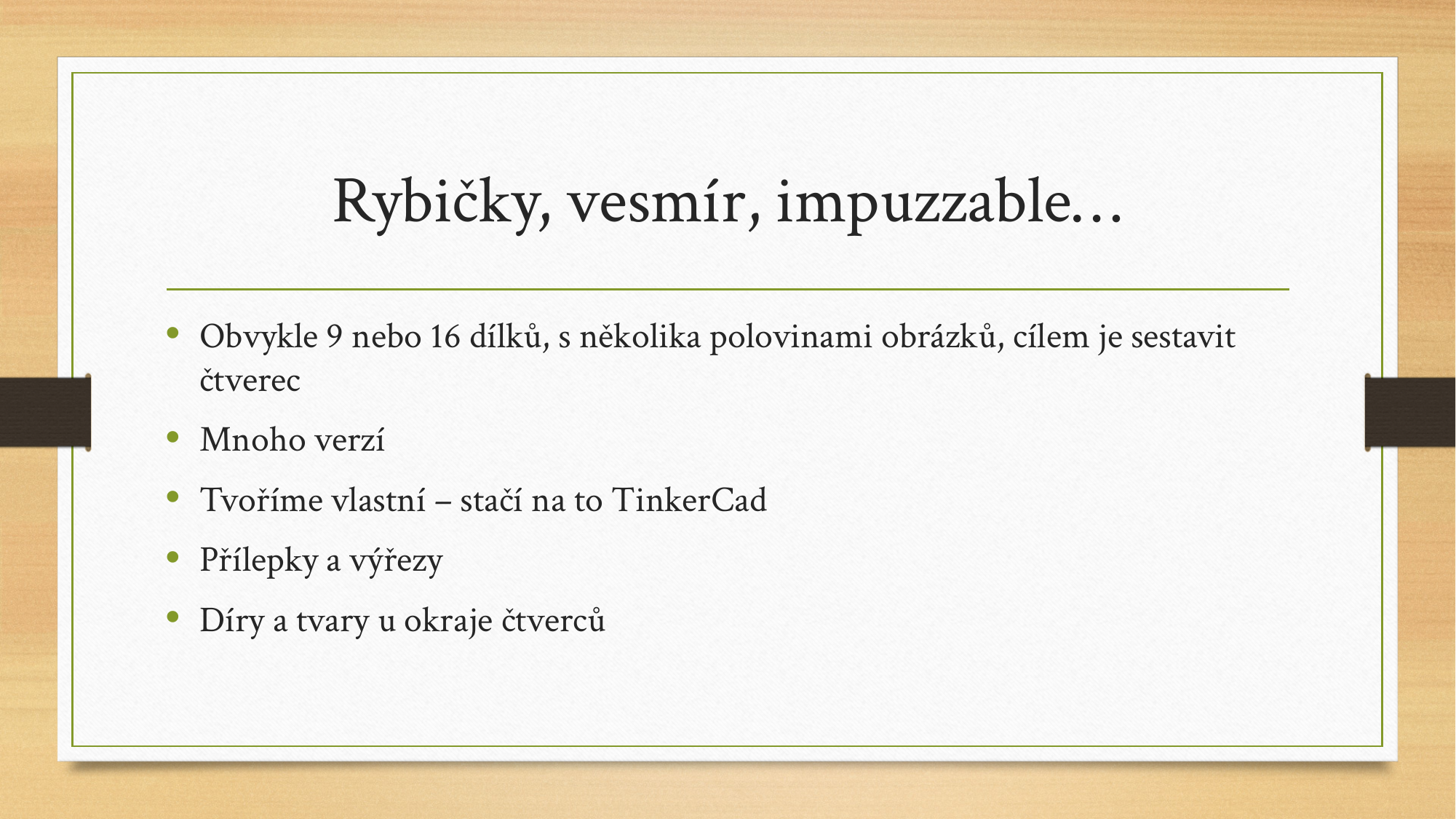

# Rybičky, vesmír, impuzzable…
Obvykle 9 nebo 16 dílků, s několika polovinami obrázků, cílem je sestavit čtverec
Mnoho verzí
Tvoříme vlastní – stačí na to TinkerCad
Přílepky a výřezy
Díry a tvary u okraje čtverců